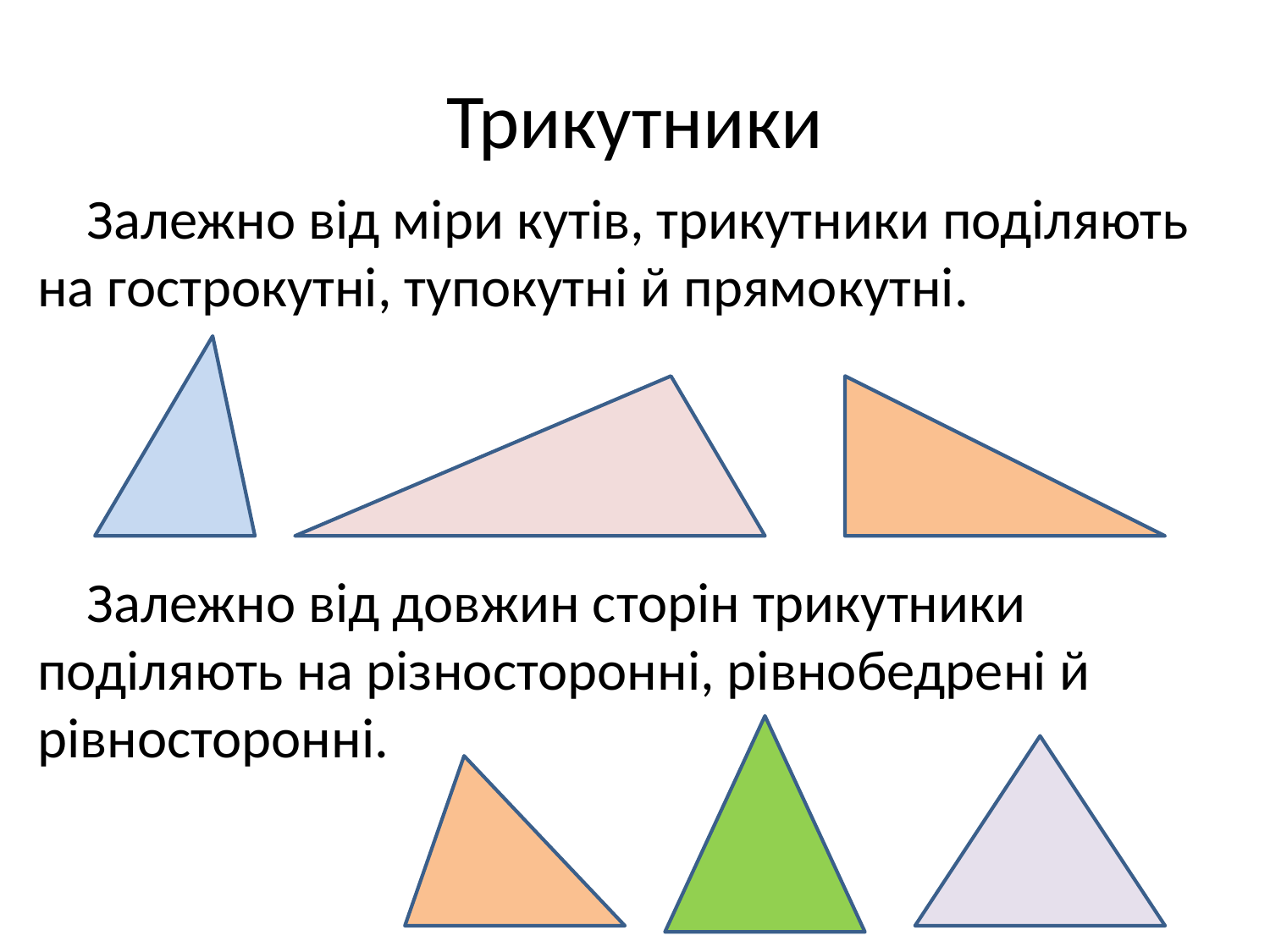

# Трикутники
Залежно від міри кутів, трикутники поділяють на гострокутні, тупокутні й прямокутні.

Залежно від довжин сторін трикутники поділяють на різносторонні, рівнобедрені й рівносторонні.